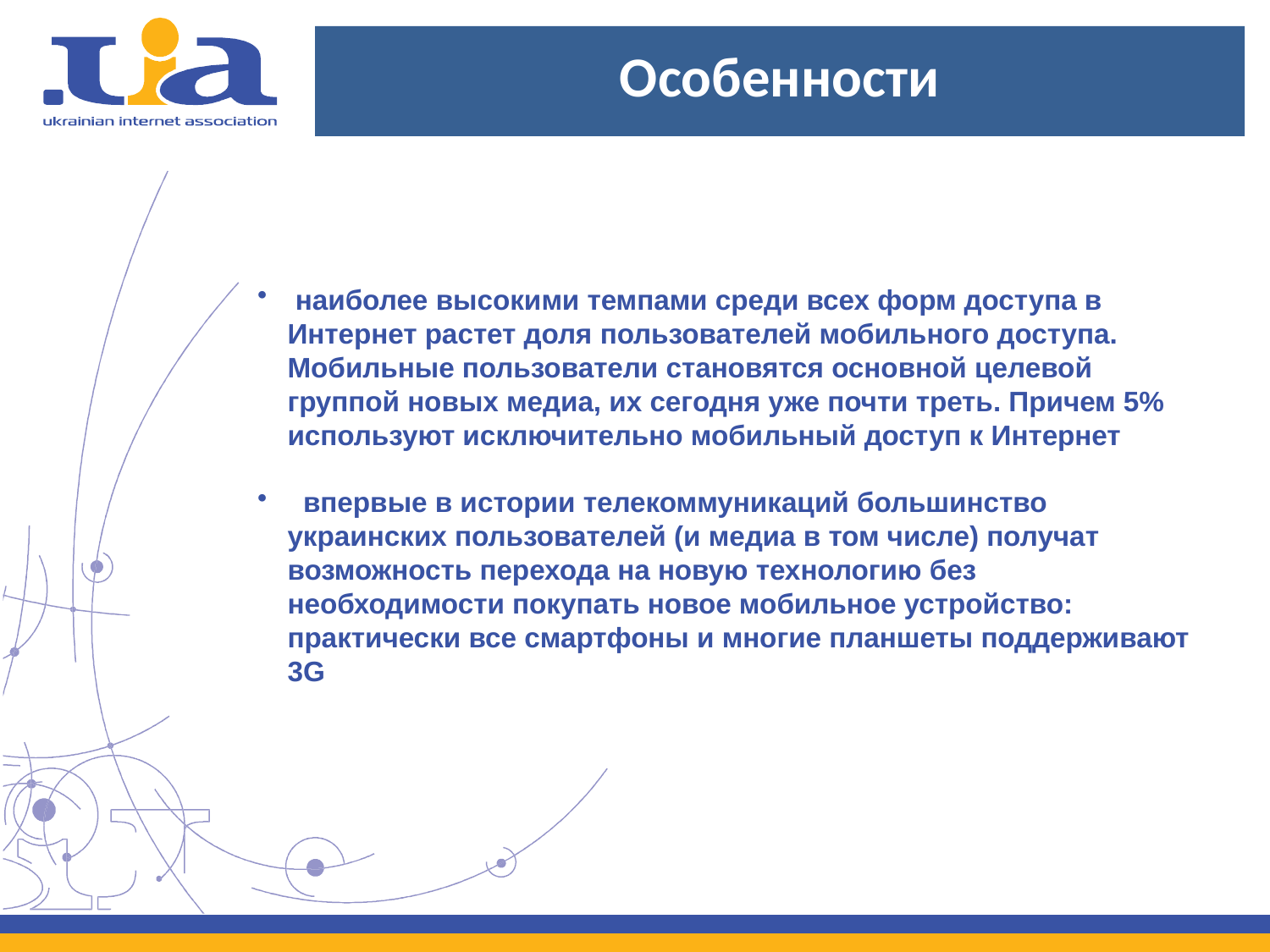

Особенности
 наиболее высокими темпами среди всех форм доступа в Интернет растет доля пользователей мобильного доступа. Мобильные пользователи становятся основной целевой группой новых медиа, их сегодня уже почти треть. Причем 5% используют исключительно мобильный доступ к Интернет

  впервые в истории телекоммуникаций большинство украинских пользователей (и медиа в том числе) получат возможность перехода на новую технологию без необходимости покупать новое мобильное устройство: практически все смартфоны и многие планшеты поддерживают 3G